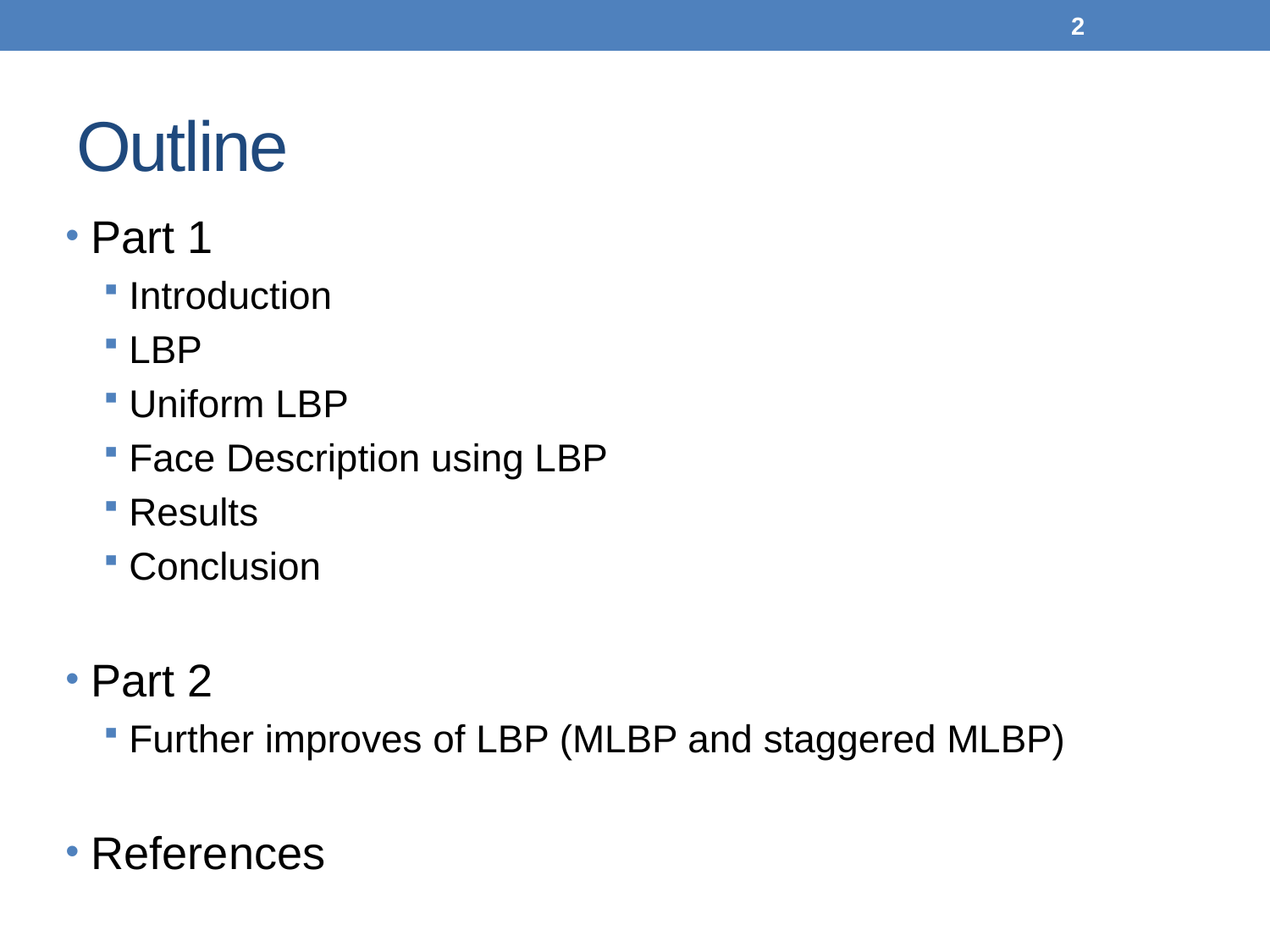

2
# Outline
Part 1
Introduction
LBP
Uniform LBP
Face Description using LBP
Results
Conclusion

Part 2
Further improves of LBP (MLBP and staggered MLBP)

References